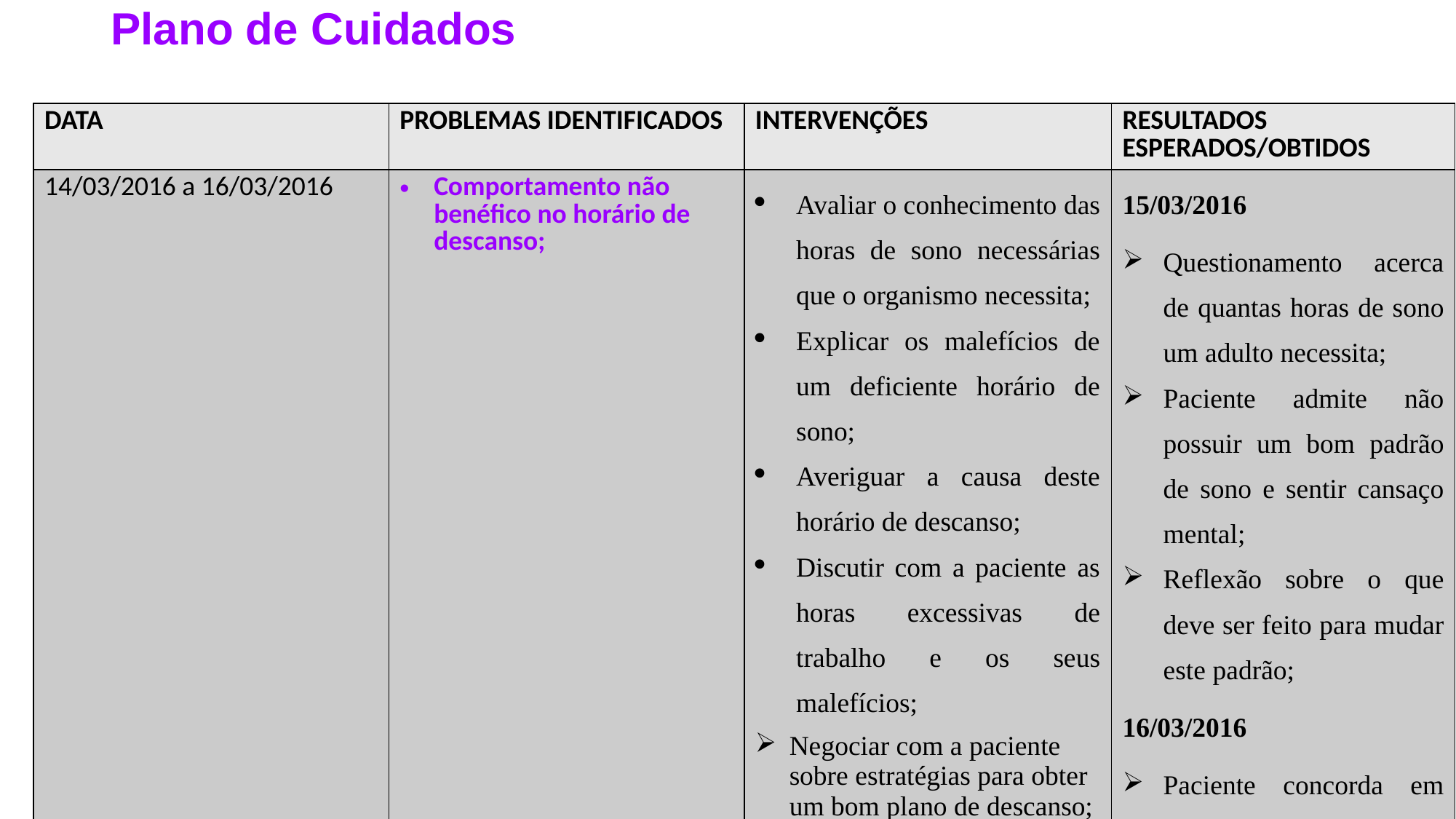

# Plano de Cuidados
| DATA | PROBLEMAS IDENTIFICADOS | INTERVENÇÕES | RESULTADOS ESPERADOS/OBTIDOS |
| --- | --- | --- | --- |
| 14/03/2016 a 16/03/2016 | Comportamento não benéfico no horário de descanso; | Avaliar o conhecimento das horas de sono necessárias que o organismo necessita; Explicar os malefícios de um deficiente horário de sono; Averiguar a causa deste horário de descanso; Discutir com a paciente as horas excessivas de trabalho e os seus malefícios; Negociar com a paciente sobre estratégias para obter um bom plano de descanso; | 15/03/2016 Questionamento acerca de quantas horas de sono um adulto necessita; Paciente admite não possuir um bom padrão de sono e sentir cansaço mental; Reflexão sobre o que deve ser feito para mudar este padrão; 16/03/2016 Paciente concorda em abdicar de algumas horas de trabalho para poder dormir e descansar mais tempo. |